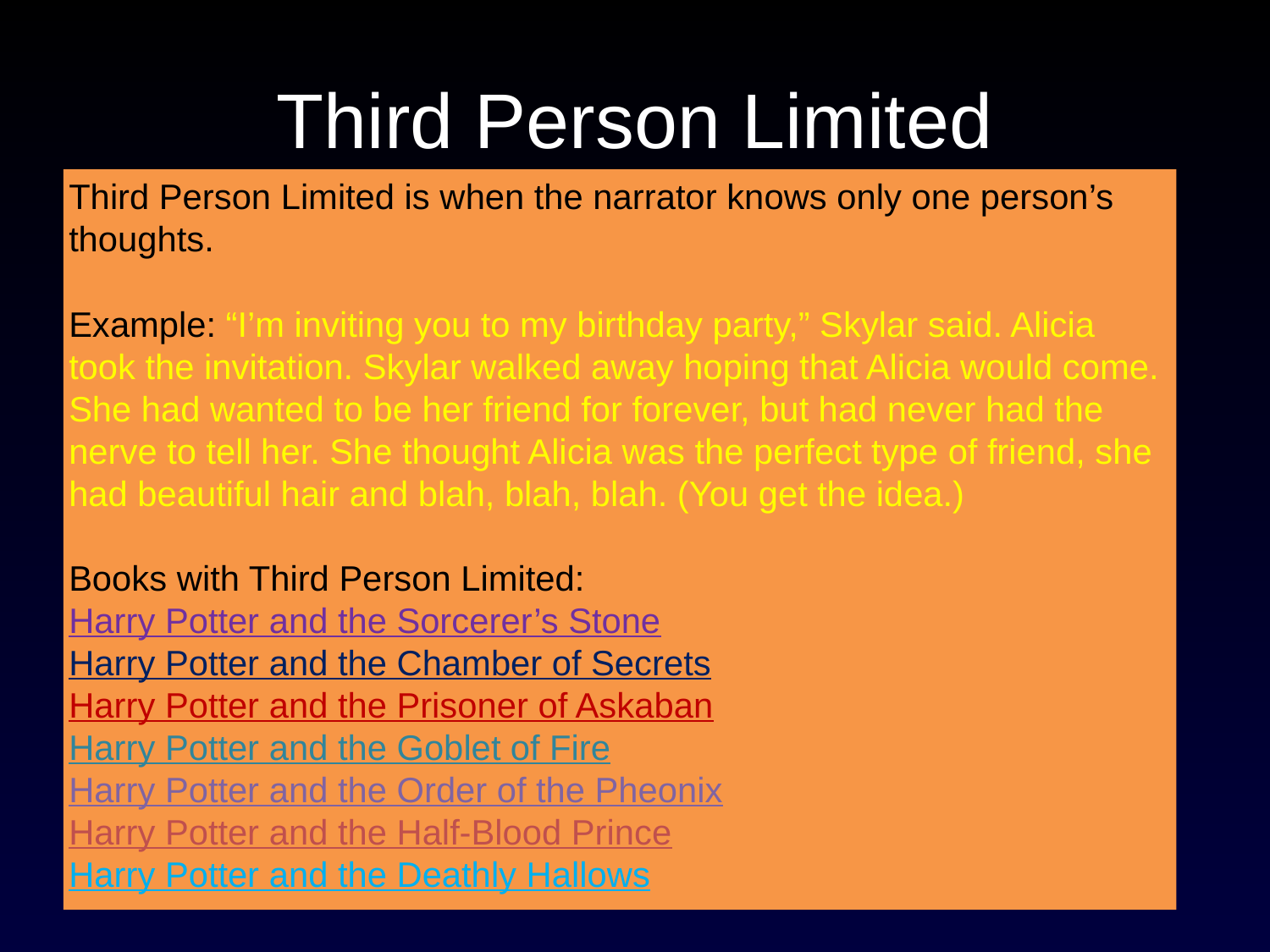

# Third Person Limited
Third Person Limited is when the narrator knows only one person’s thoughts.

Example: “I’m inviting you to my birthday party,” Skylar said. Alicia took the invitation. Skylar walked away hoping that Alicia would come. She had wanted to be her friend for forever, but had never had the nerve to tell her. She thought Alicia was the perfect type of friend, she had beautiful hair and blah, blah, blah. (You get the idea.)

Books with Third Person Limited:
Harry Potter and the Sorcerer’s Stone
Harry Potter and the Chamber of Secrets
Harry Potter and the Prisoner of Askaban
Harry Potter and the Goblet of Fire
Harry Potter and the Order of the Pheonix
Harry Potter and the Half-Blood Prince
Harry Potter and the Deathly Hallows